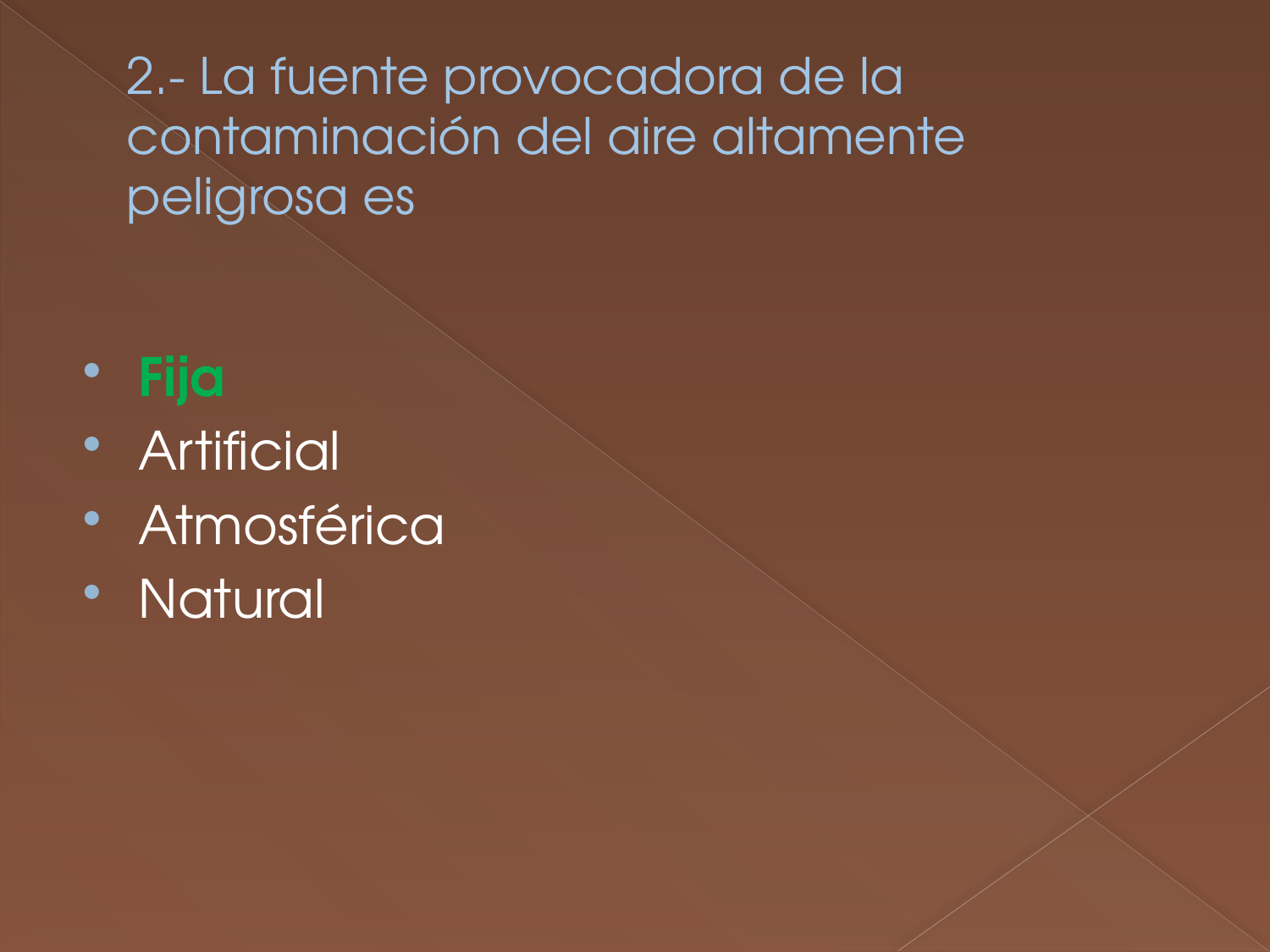

# 2.- La fuente provocadora de la contaminación del aire altamente peligrosa es
Fija
Artificial
Atmosférica
Natural